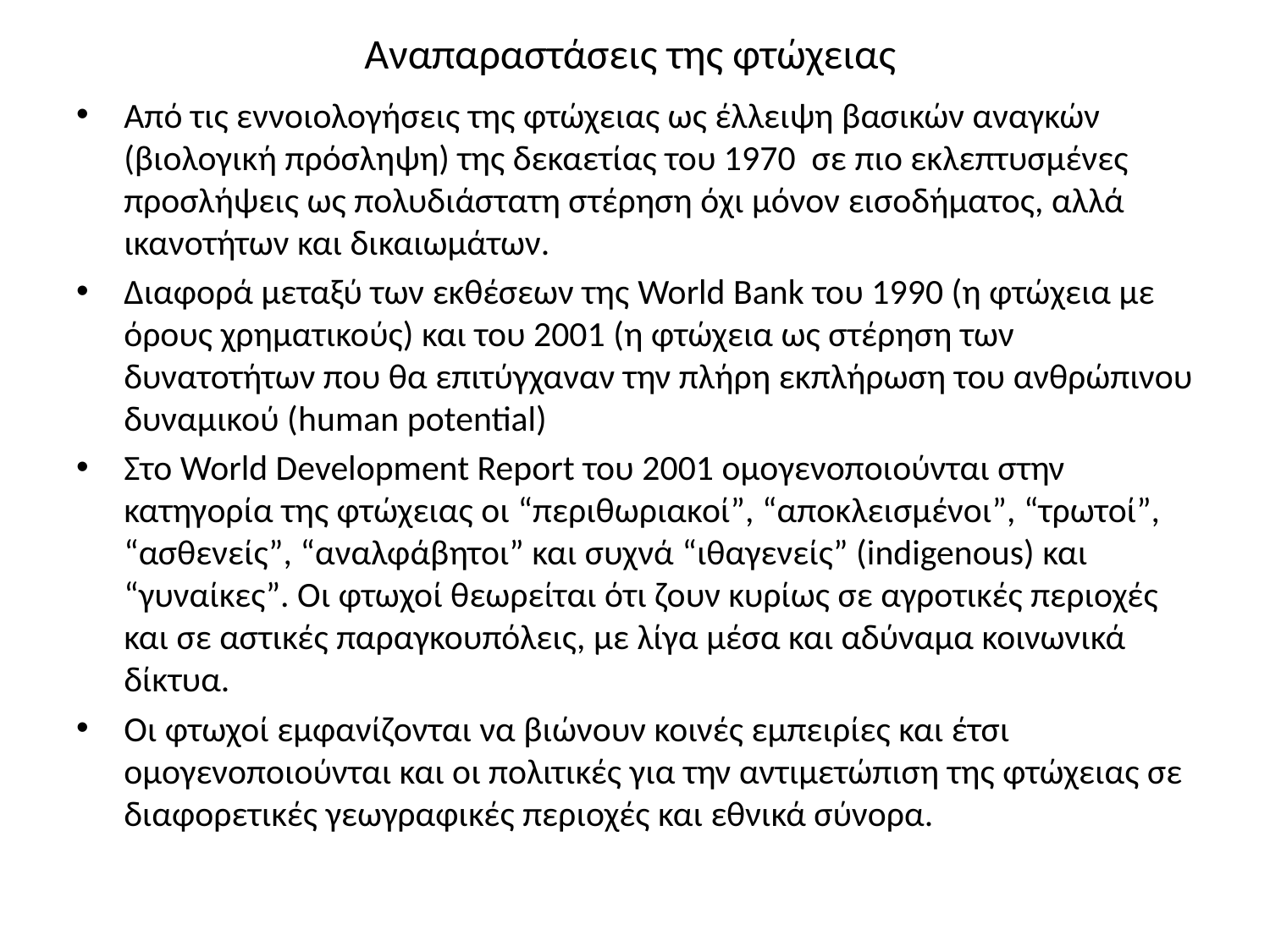

# Αναπαραστάσεις της φτώχειας
Από τις εννοιολογήσεις της φτώχειας ως έλλειψη βασικών αναγκών (βιολογική πρόσληψη) της δεκαετίας του 1970  σε πιο εκλεπτυσμένες προσλήψεις ως πολυδιάστατη στέρηση όχι μόνον εισοδήματος, αλλά ικανοτήτων και δικαιωμάτων.
Διαφορά μεταξύ των εκθέσεων της World Bank του 1990 (η φτώχεια με όρους χρηματικούς) και του 2001 (η φτώχεια ως στέρηση των δυνατοτήτων που θα επιτύγχαναν την πλήρη εκπλήρωση του ανθρώπινου δυναμικού (human potential)
Στο World Development Report του 2001 ομογενοποιούνται στην κατηγορία της φτώχειας οι “περιθωριακοί”, “αποκλεισμένοι”, “τρωτοί”, “ασθενείς”, “αναλφάβητοι” και συχνά “ιθαγενείς” (indigenous) και “γυναίκες”. Οι φτωχοί θεωρείται ότι ζουν κυρίως σε αγροτικές περιοχές και σε αστικές παραγκουπόλεις, με λίγα μέσα και αδύναμα κοινωνικά δίκτυα.
Οι φτωχοί εμφανίζονται να βιώνουν κοινές εμπειρίες και έτσι ομογενοποιούνται και οι πολιτικές για την αντιμετώπιση της φτώχειας σε διαφορετικές γεωγραφικές περιοχές και εθνικά σύνορα.